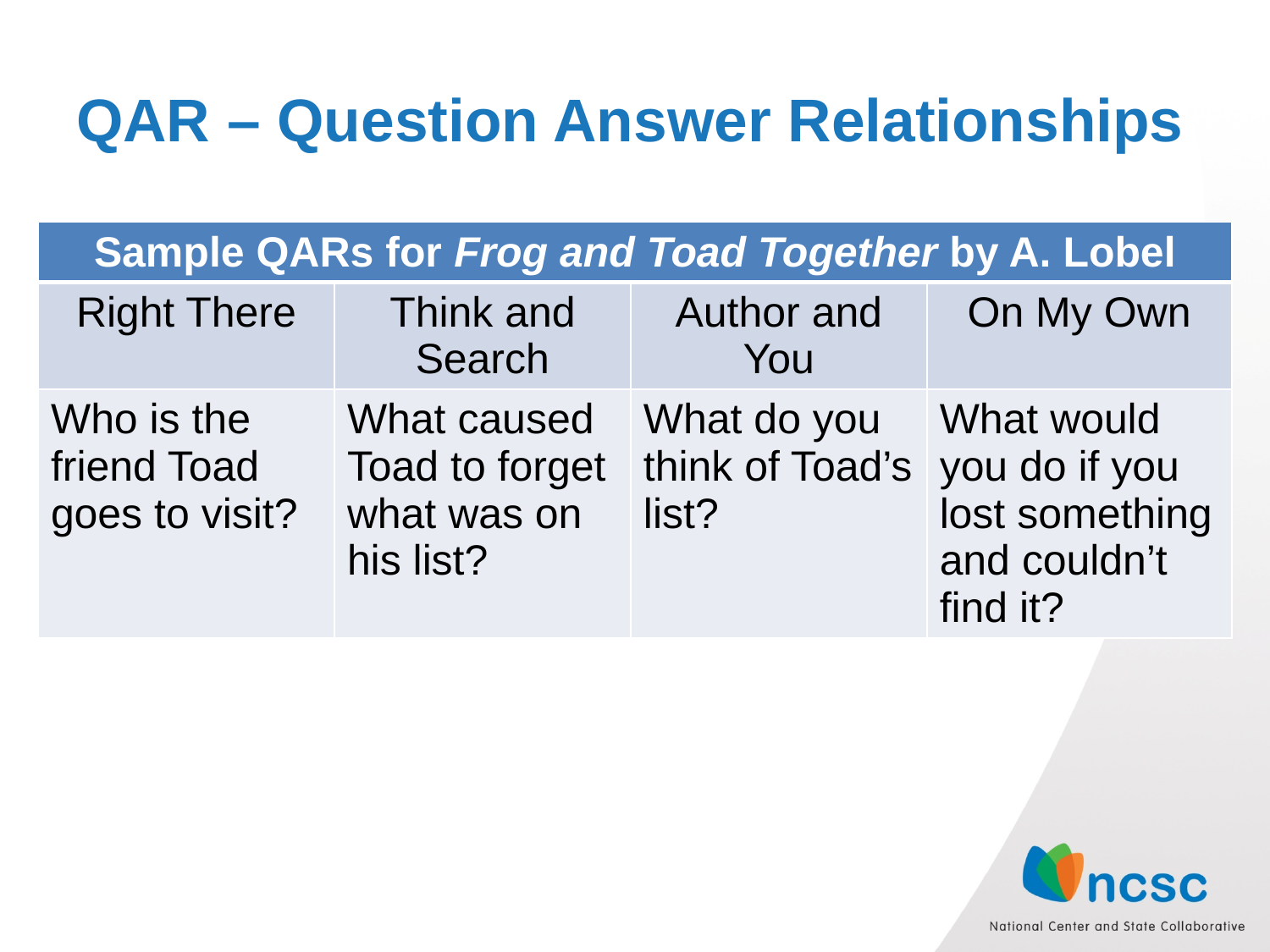

# QAR – Question Answer Relationships
| Sample QARs for Frog and Toad Together by A. Lobel |  |  |  |
| --- | --- | --- | --- |
| Right There | Think and Search | Author and You | On My Own |
| Who is the friend Toad goes to visit? | What caused Toad to forget what was on his list? | What do you think of Toad’s list? | What would you do if you lost something and couldn’t find it? |